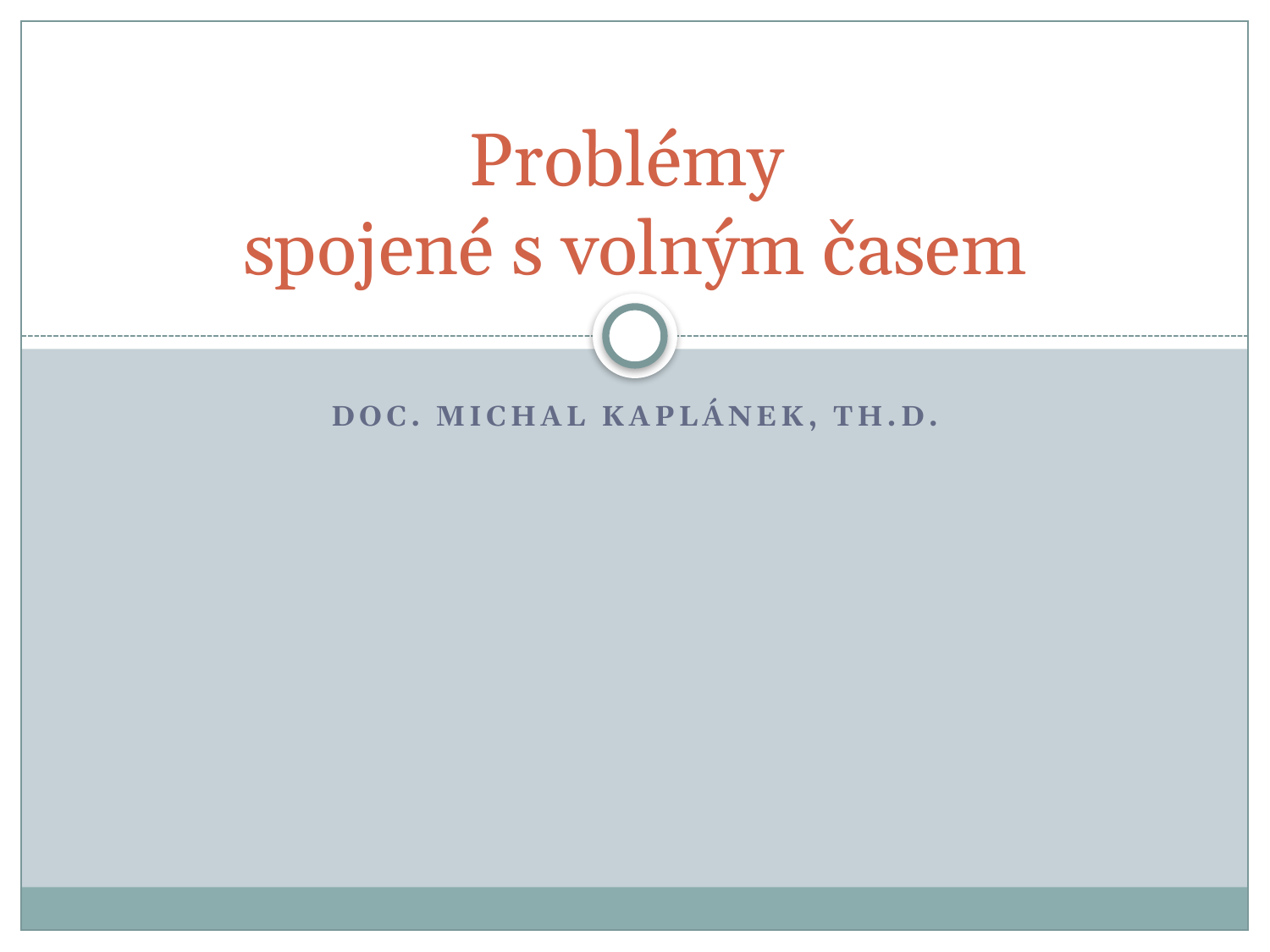

# Problémy spojené s volným časem
Doc. Michal Kaplánek, Th.d.